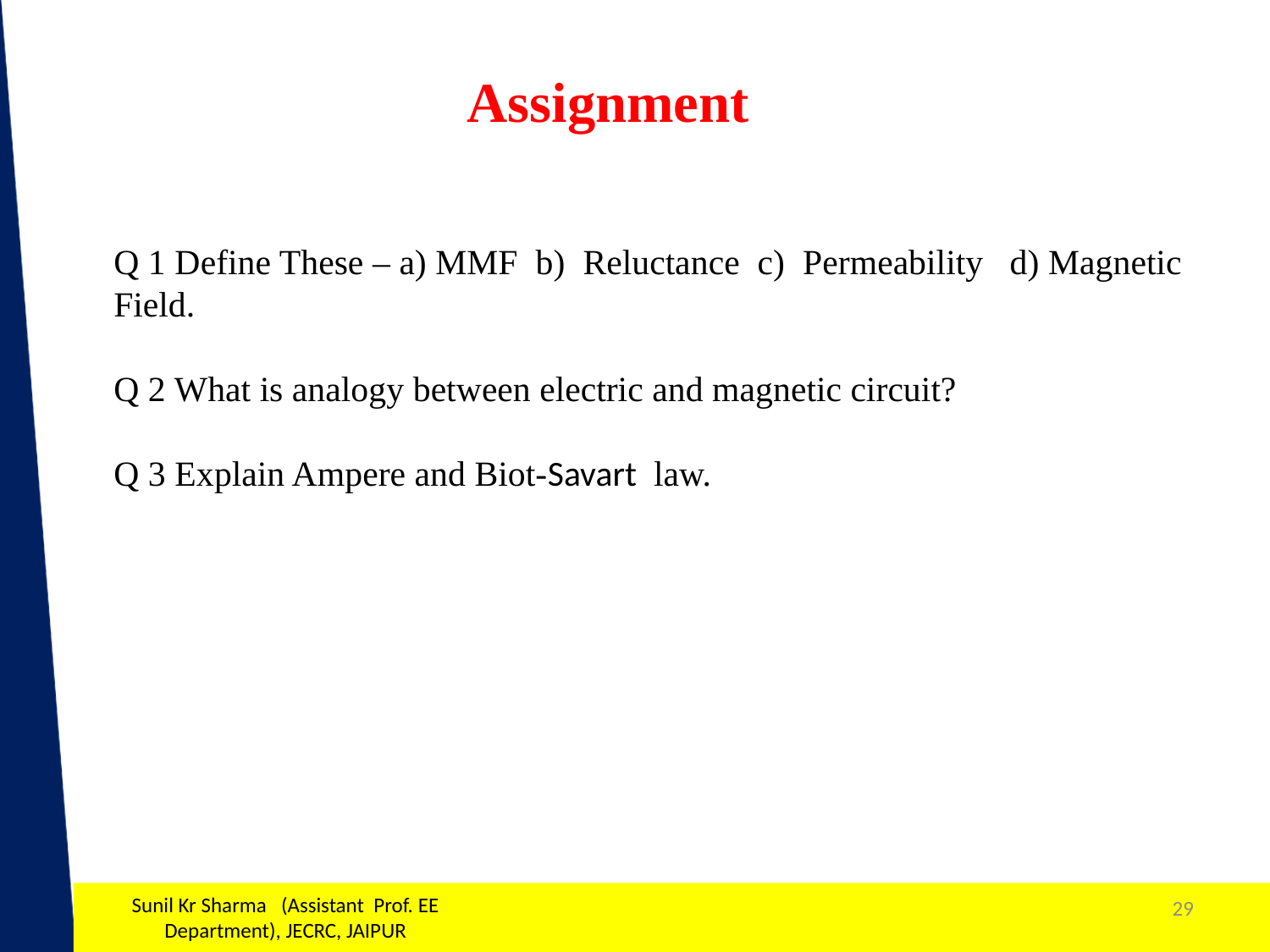

Assignment

Q 1 Define These – a) MMF  b)  Reluctance  c)  Permeability   d) Magnetic Field.

Q 2 What is analogy between electric and magnetic circuit?

Q 3 Explain Ampere and Biot-Savart  law.
Sunil Kr Sharma   (Assistant  Prof. EE Department), JECRC, JAIPUR
29
1